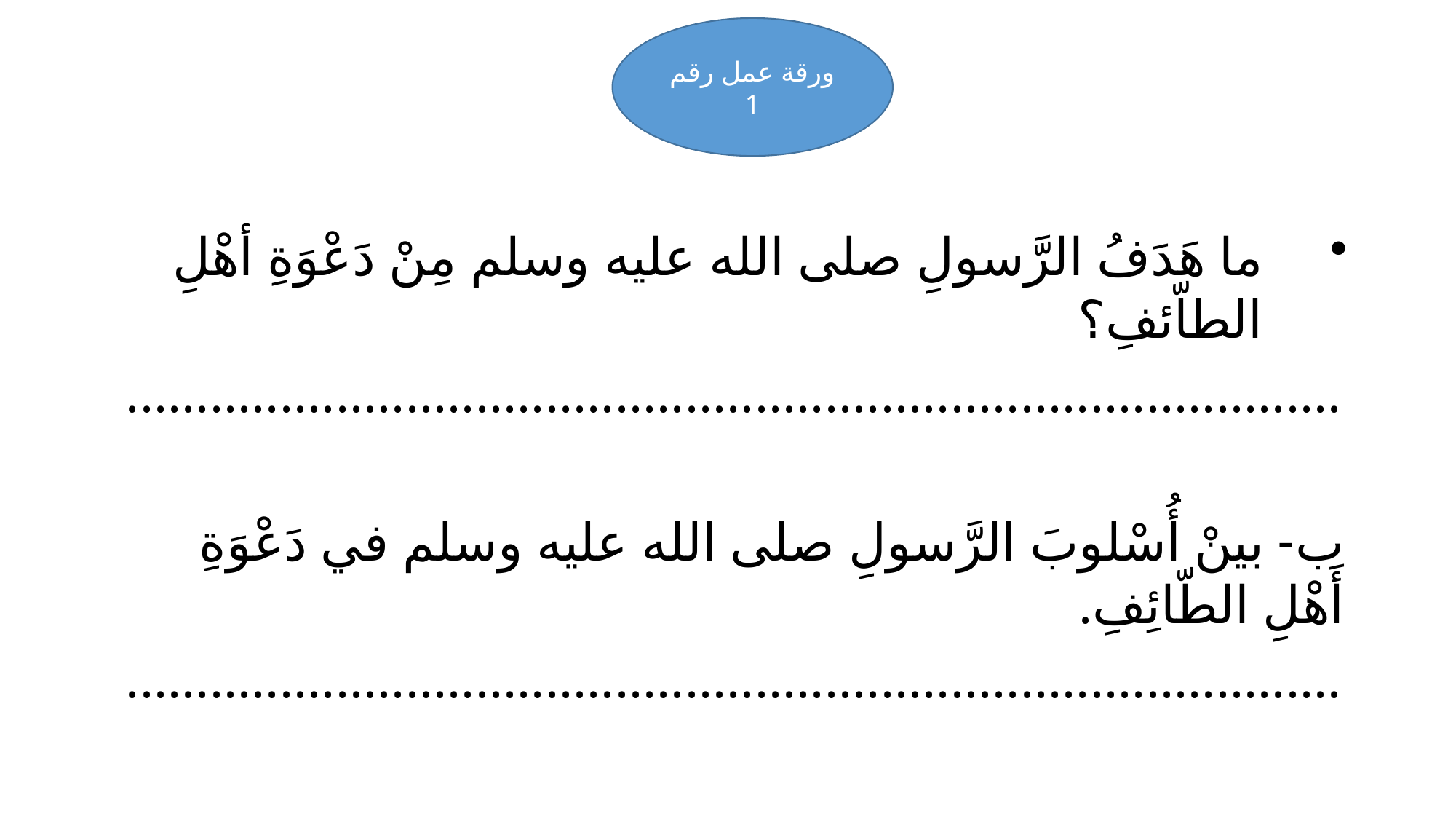

ورقة عمل رقم 1
ما هَدَفُ الرَّسولِ صلى الله عليه وسلم مِنْ دَعْوَةِ أهْلِ الطاّئفِ؟
.......................................................................................

ب- بينْ أُسْلوبَ الرَّسولِ صلى الله عليه وسلم في دَعْوَةِ أَهْلِ الطّائِفِ.
.......................................................................................